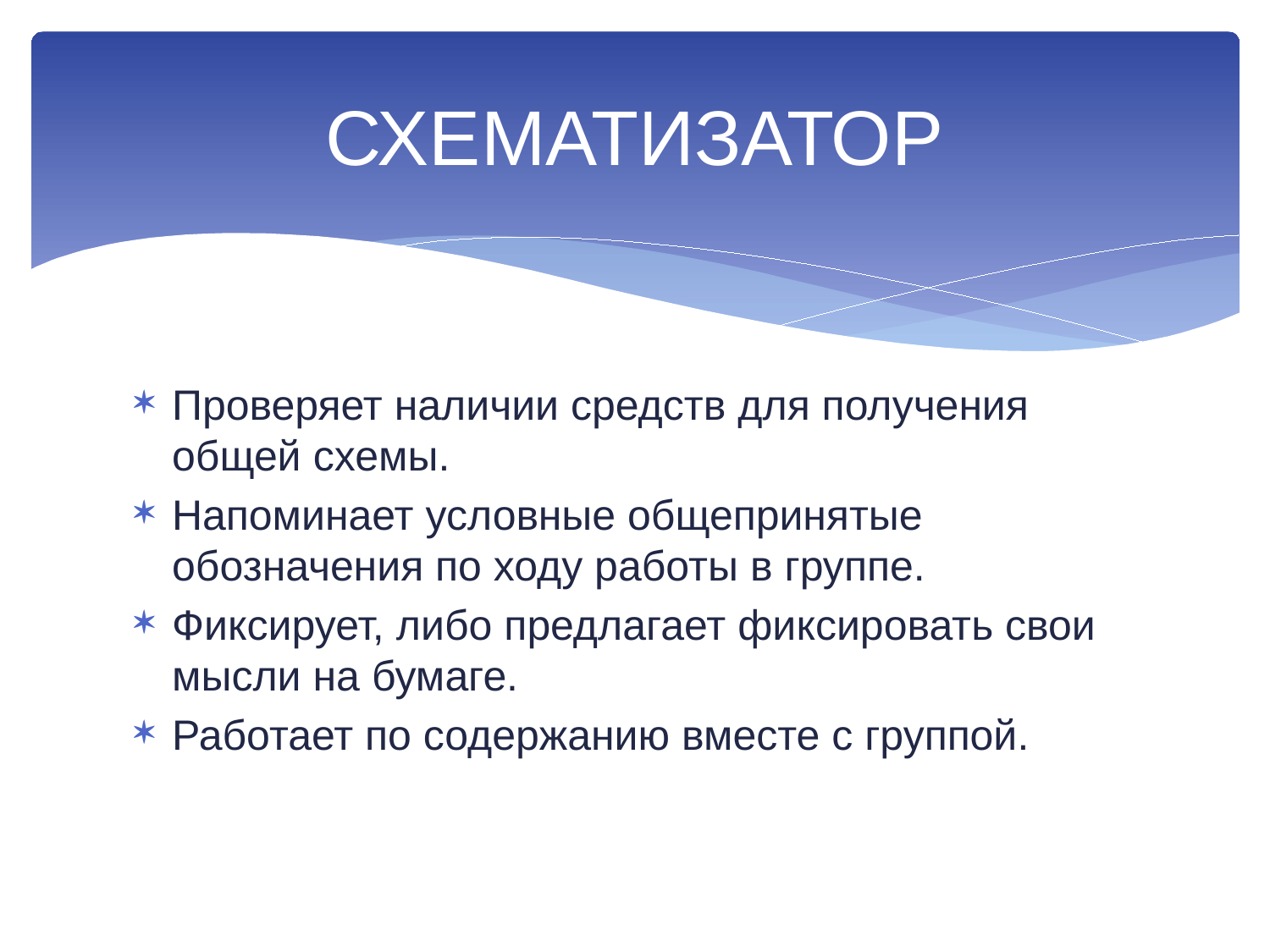

# СХЕМАТИЗАТОР
Проверяет наличии средств для получения общей схемы.
Напоминает условные общепринятые обозначения по ходу работы в группе.
Фиксирует, либо предлагает фиксировать свои мысли на бумаге.
Работает по содержанию вместе с группой.